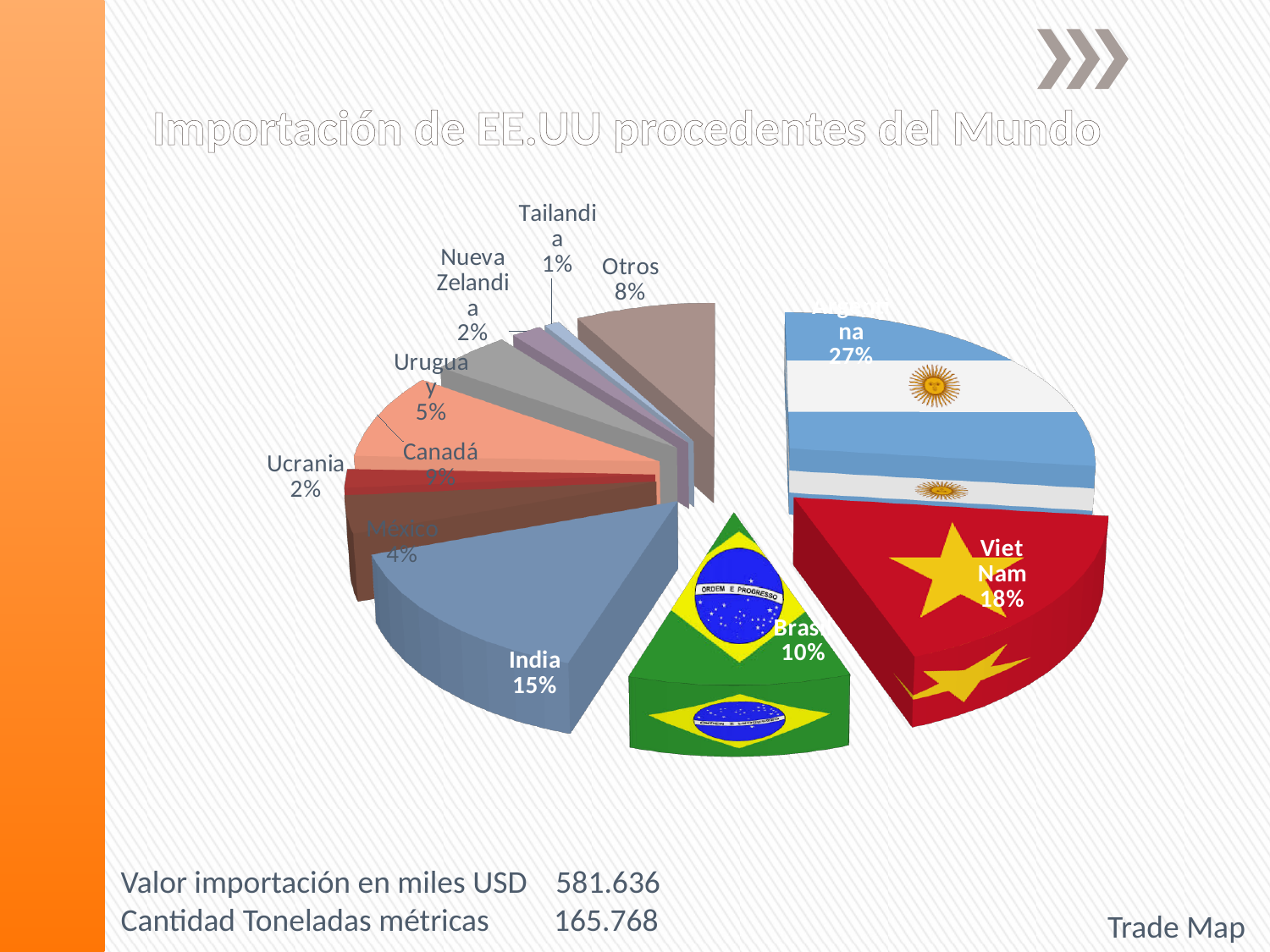

Importación de EE.UU procedentes del Mundo

[unsupported chart]

Valor importación en miles USD    581.636
Cantidad Toneladas métricas         165.768
Trade Map